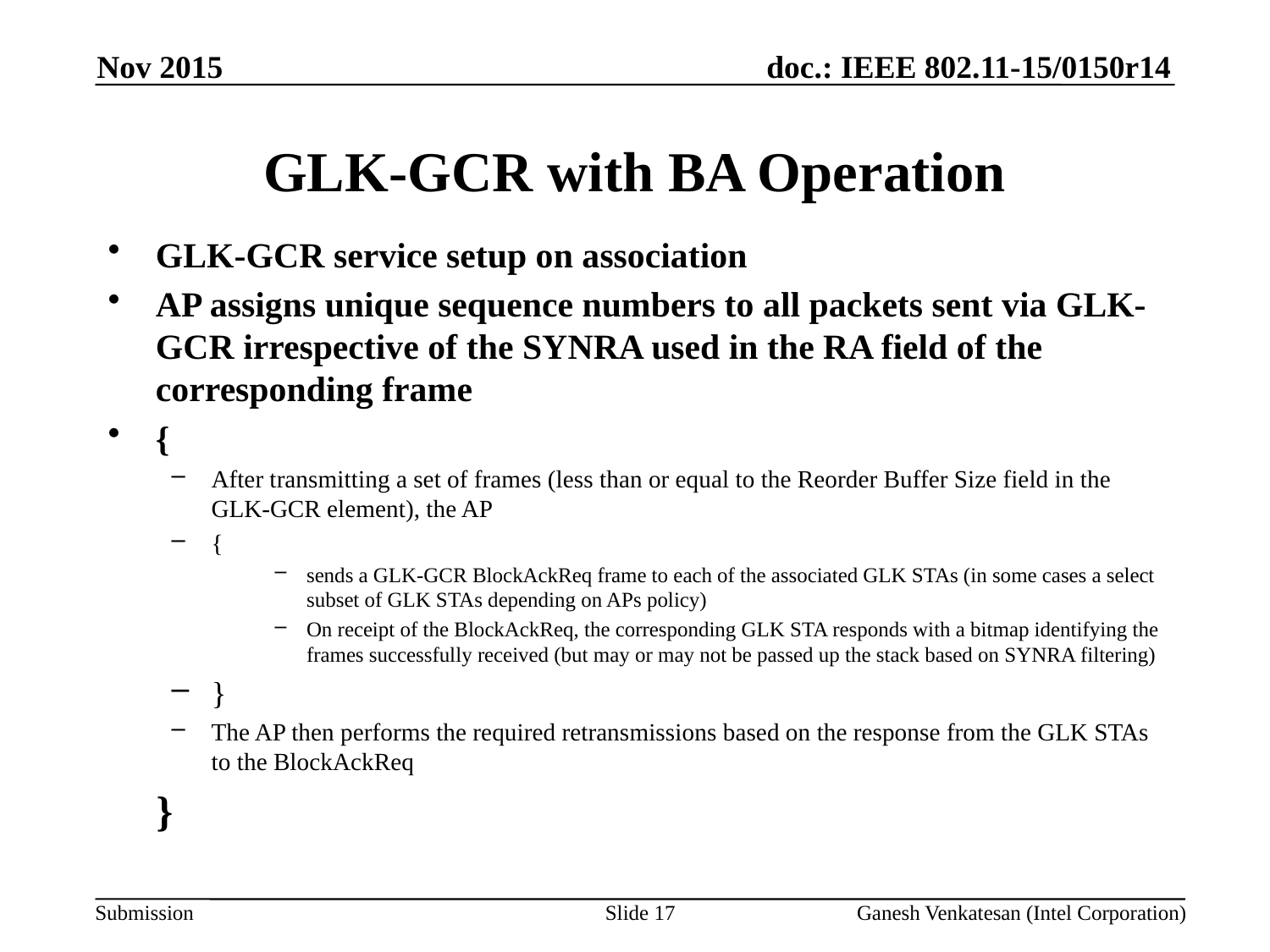

Nov 2015
# GLK-GCR with BA Operation
GLK-GCR service setup on association
AP assigns unique sequence numbers to all packets sent via GLK-GCR irrespective of the SYNRA used in the RA field of the corresponding frame
{
After transmitting a set of frames (less than or equal to the Reorder Buffer Size field in the GLK-GCR element), the AP
{
sends a GLK-GCR BlockAckReq frame to each of the associated GLK STAs (in some cases a select subset of GLK STAs depending on APs policy)
On receipt of the BlockAckReq, the corresponding GLK STA responds with a bitmap identifying the frames successfully received (but may or may not be passed up the stack based on SYNRA filtering)
}
The AP then performs the required retransmissions based on the response from the GLK STAs to the BlockAckReq
}

Slide 17
Ganesh Venkatesan (Intel Corporation)